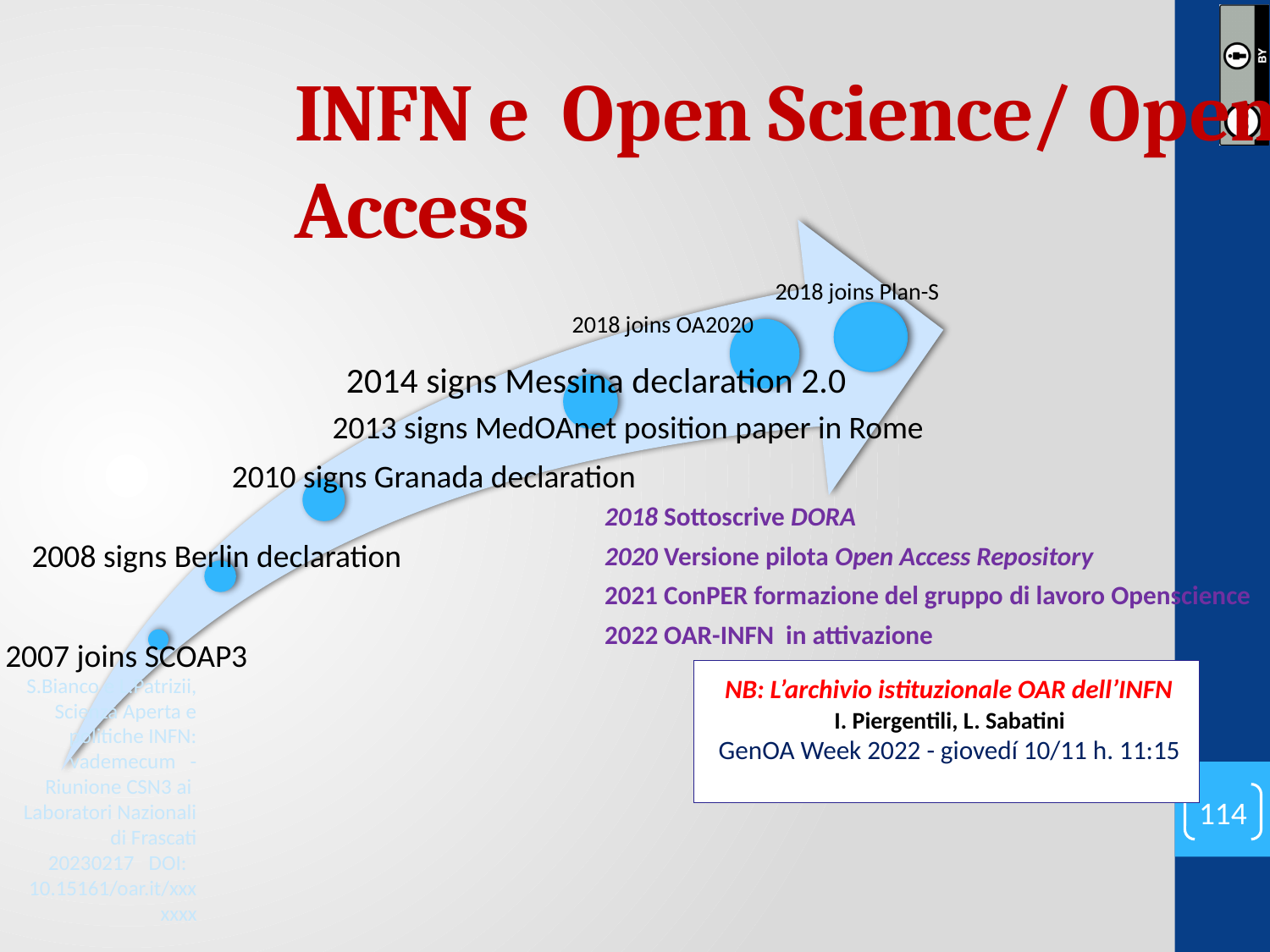

# INFN e  Open Science/ Open Access
2007 joins SCOAP3
2008 signs Berlin declaration
2010 signs Granada declaration
2013 signs MedOAnet position paper in Rome
2014 signs Messina declaration 2.0
2018 joins Plan-S
2018 joins OA2020

2018 Sottoscrive DORA
2020 Versione pilota Open Access Repository
2021 ConPER formazione del gruppo di lavoro Openscience
 OAR-INFN  in attivazione
NB: L’archivio istituzionale OAR dell’INFN
I. Piergentili, L. Sabatini
GenOA Week 2022 - giovedí 10/11 h. 11:15

S.Bianco e L.Patrizii, Scienza Aperta e politiche INFN: vademecum   - Riunione CSN3 ai  Laboratori Nazionali di Frascati 20230217   DOI:   10.15161/oar.it/xxxxxxx
114